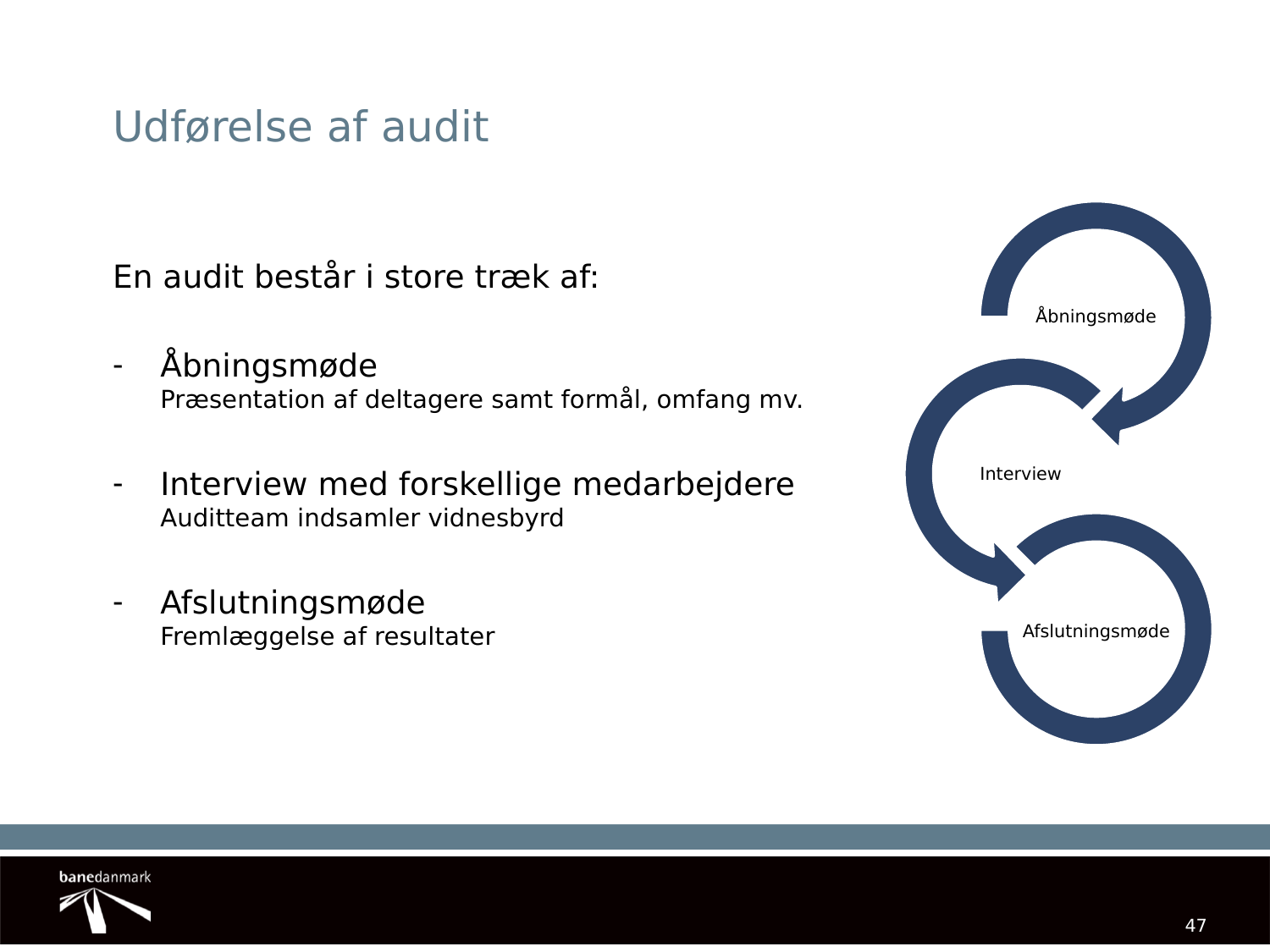

# Udførelse af audit
Åbningsmøde
Interview
Afslutningsmøde
En audit består i store træk af:

Åbningsmøde
Præsentation af deltagere samt formål, omfang mv.

Interview med forskellige medarbejdere
Auditteam indsamler vidnesbyrd

Afslutningsmøde
Fremlæggelse af resultater